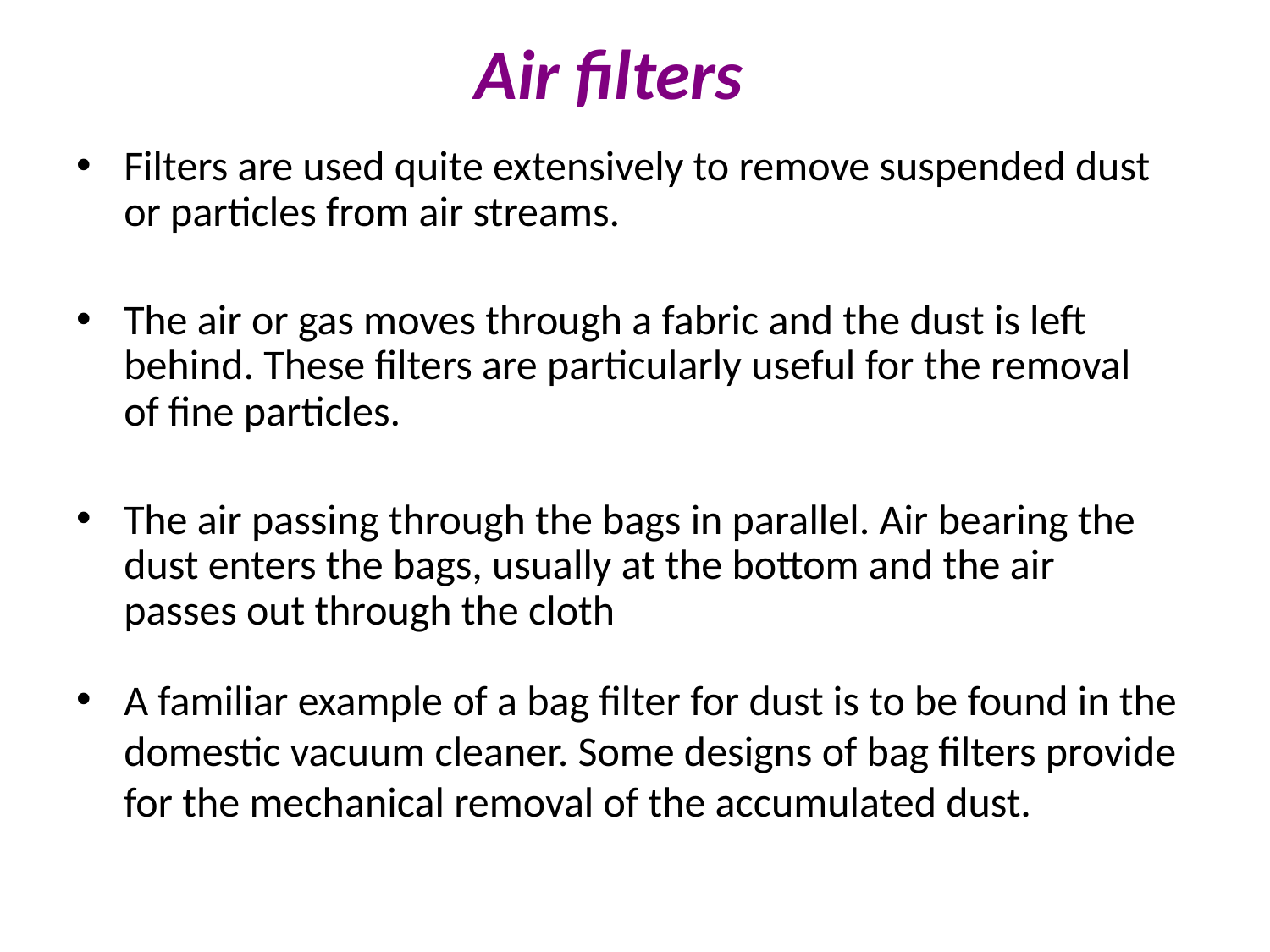

# Air filters
Filters are used quite extensively to remove suspended dust or particles from air streams.

The air or gas moves through a fabric and the dust is left behind. These filters are particularly useful for the removal of fine particles.

The air passing through the bags in parallel. Air bearing the dust enters the bags, usually at the bottom and the air passes out through the cloth
A familiar example of a bag filter for dust is to be found in the domestic vacuum cleaner. Some designs of bag filters provide for the mechanical removal of the accumulated dust.